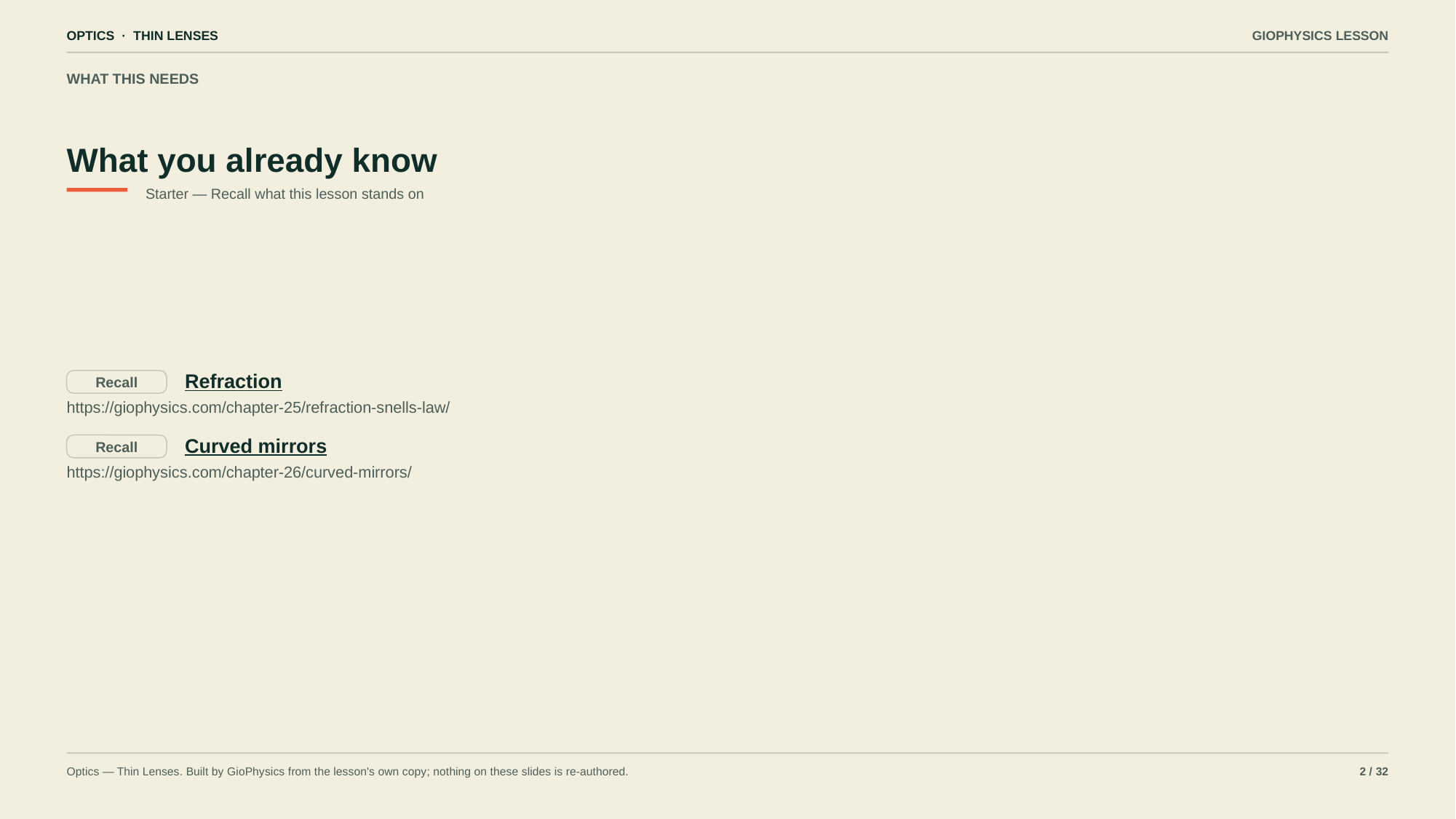

OPTICS  ·  THIN LENSES
GIOPHYSICS LESSON

WHAT THIS NEEDS
What you already know
Starter — Recall what this lesson stands on

Refraction

Recall
https://giophysics.com/chapter-25/refraction-snells-law/
Curved mirrors

Recall
https://giophysics.com/chapter-26/curved-mirrors/

Optics — Thin Lenses. Built by GioPhysics from the lesson's own copy; nothing on these slides is re-authored.
2 / 32